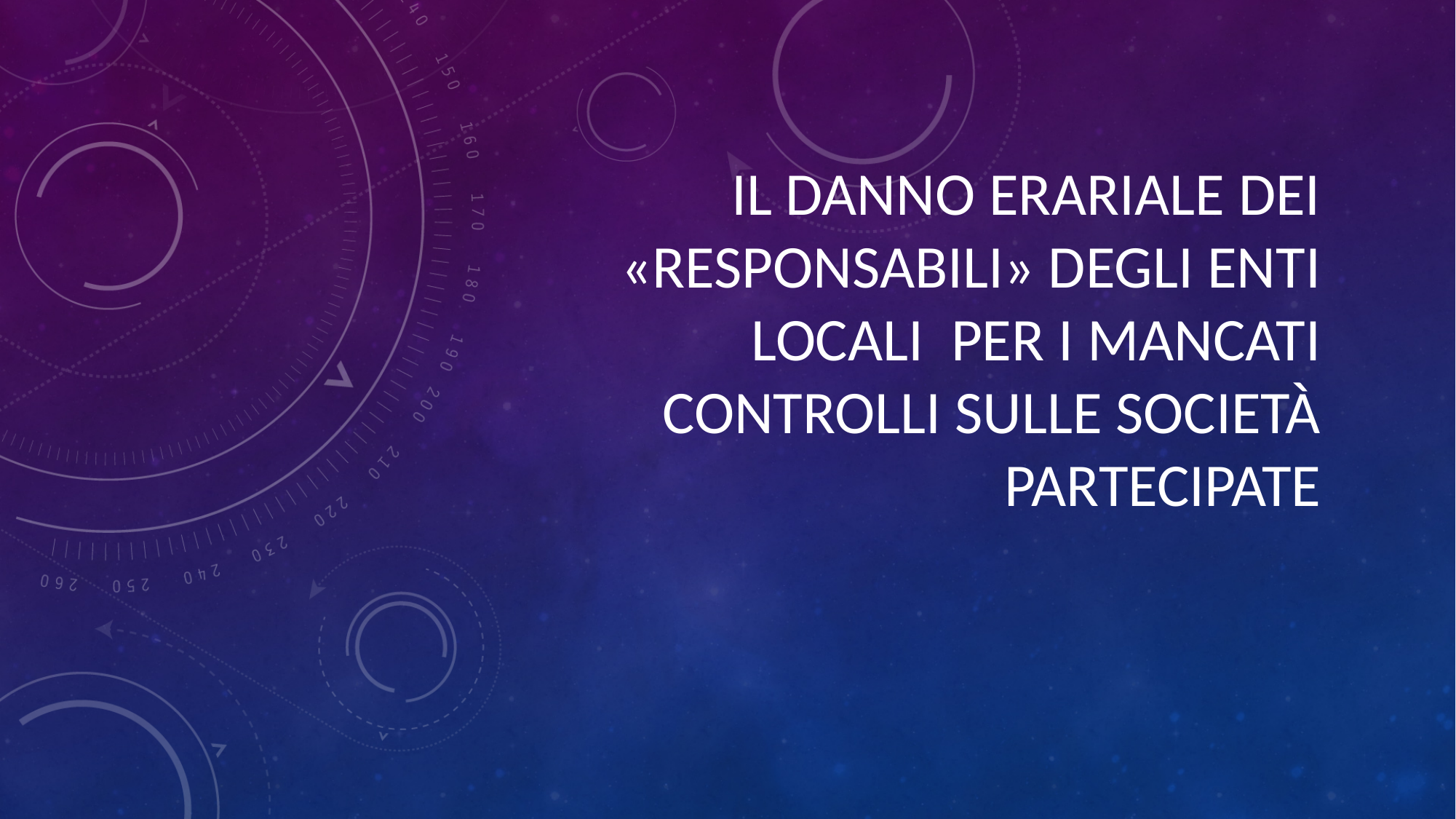

# Il danno erariale dei «responsabili» degli enti locali  per i mancati controlli sulle società partecipate